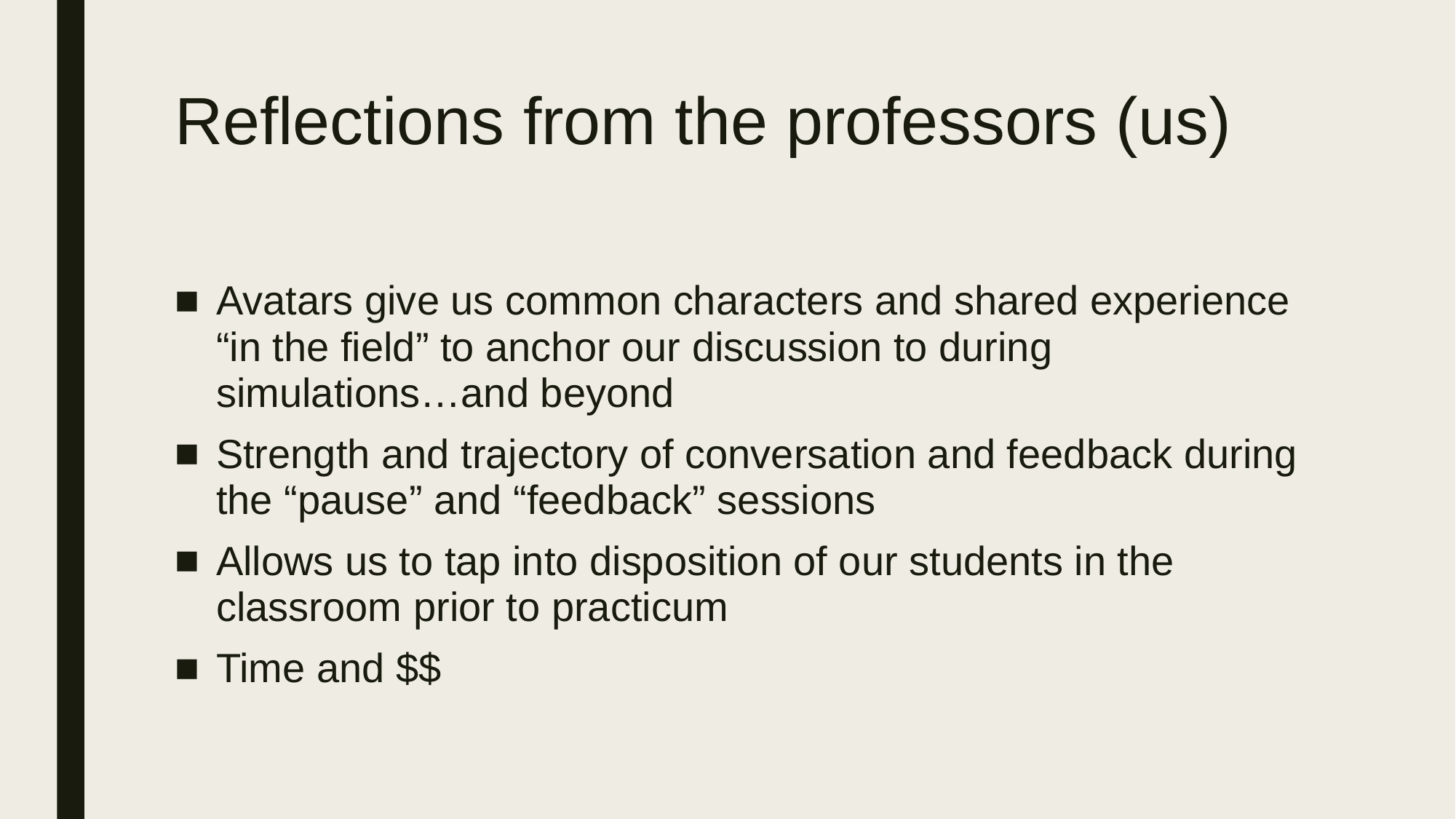

# Reflections from the professors (us)
Avatars give us common characters and shared experience “in the field” to anchor our discussion to during simulations…and beyond
Strength and trajectory of conversation and feedback during the “pause” and “feedback” sessions
Allows us to tap into disposition of our students in the classroom prior to practicum
Time and $$